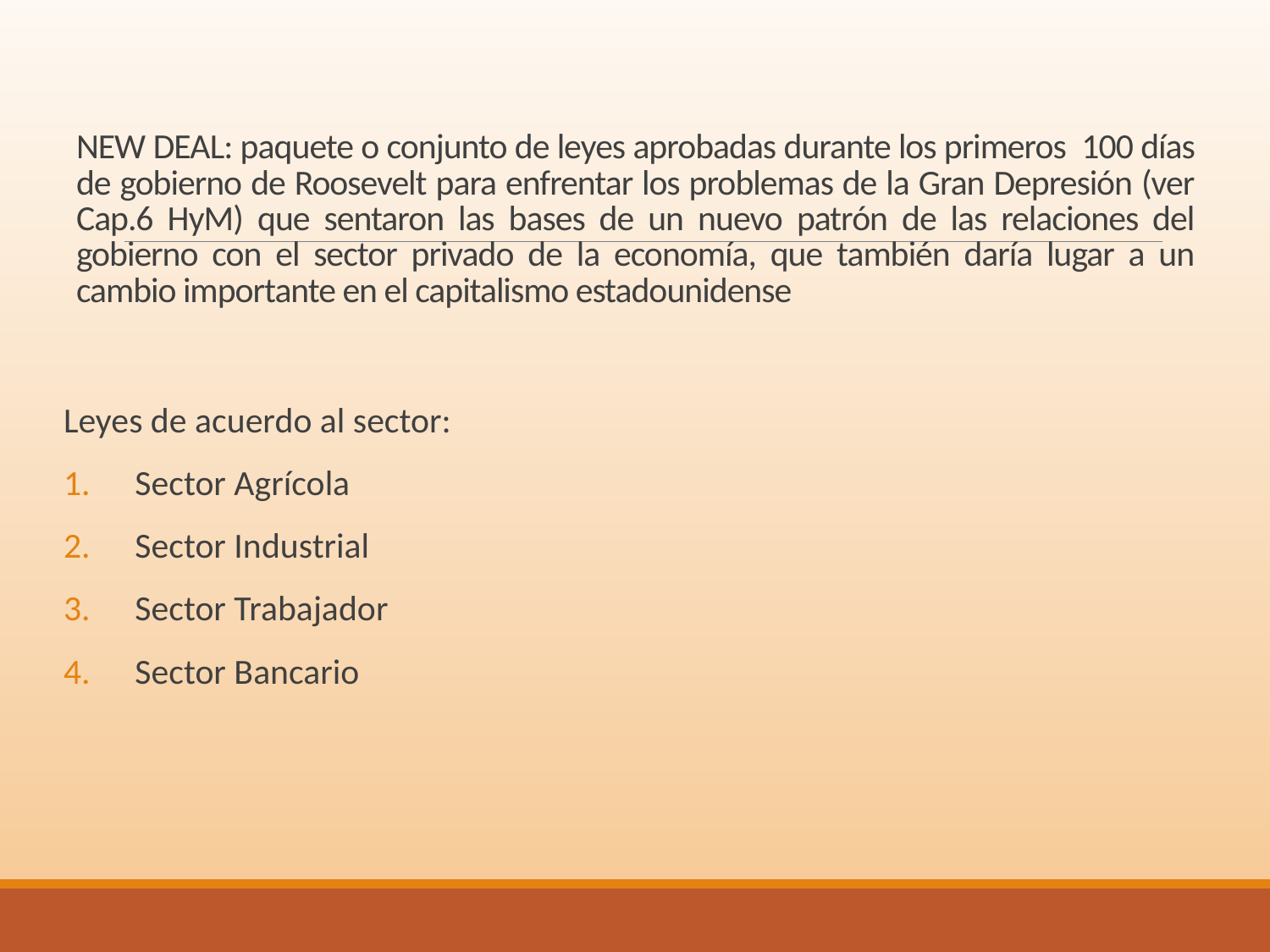

# NEW DEAL: paquete o conjunto de leyes aprobadas durante los primeros  100 días de gobierno de Roosevelt para enfrentar los problemas de la Gran Depresión (ver Cap.6 HyM) que sentaron las bases de un nuevo patrón de las relaciones del gobierno con el sector privado de la economía, que también daría lugar a un cambio importante en el capitalismo estadounidense
Leyes de acuerdo al sector:
Sector Agrícola
Sector Industrial
Sector Trabajador
Sector Bancario